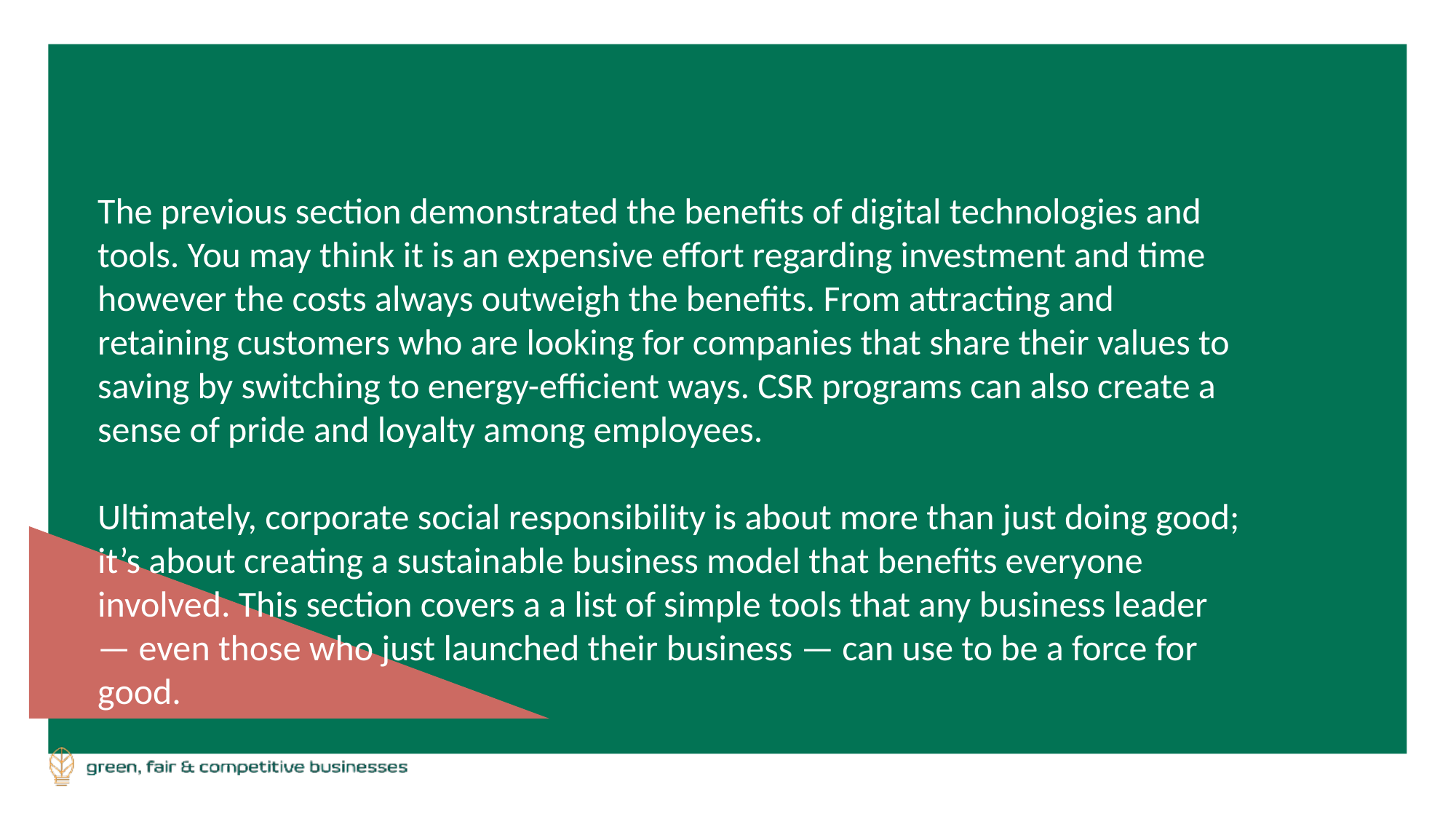

The previous section demonstrated the benefits of digital technologies and tools. You may think it is an expensive effort regarding investment and time however the costs always outweigh the benefits. From attracting and retaining customers who are looking for companies that share their values to saving by switching to energy-efficient ways. CSR programs can also create a sense of pride and loyalty among employees.

Ultimately, corporate social responsibility is about more than just doing good; it’s about creating a sustainable business model that benefits everyone involved. This section covers a a list of simple tools that any business leader — even those who just launched their business — can use to be a force for good.